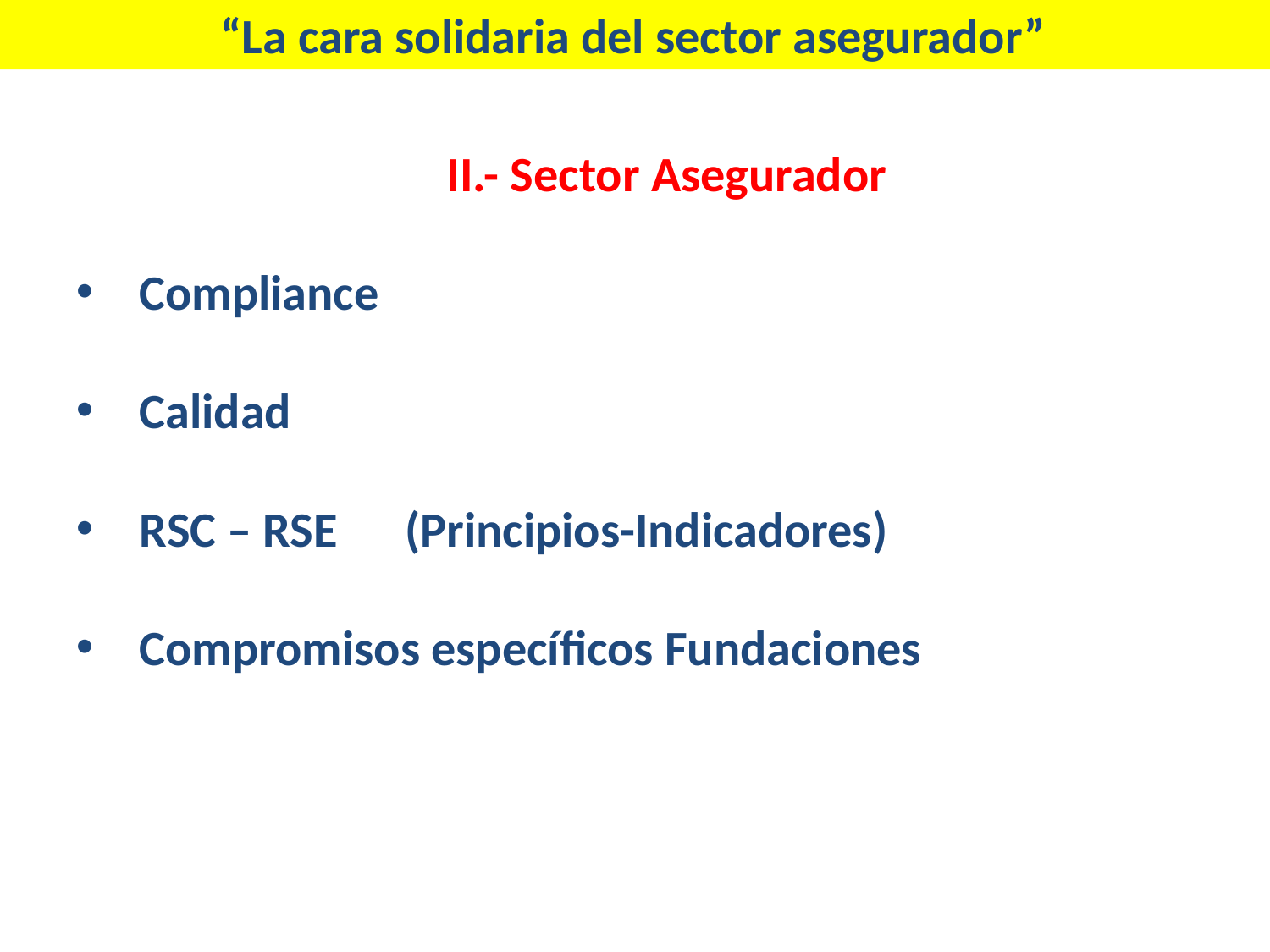

“La cara solidaria del sector asegurador”
II.- Sector Asegurador

Compliance

Calidad

RSC – RSE      (Principios-Indicadores)

Compromisos específicos Fundaciones